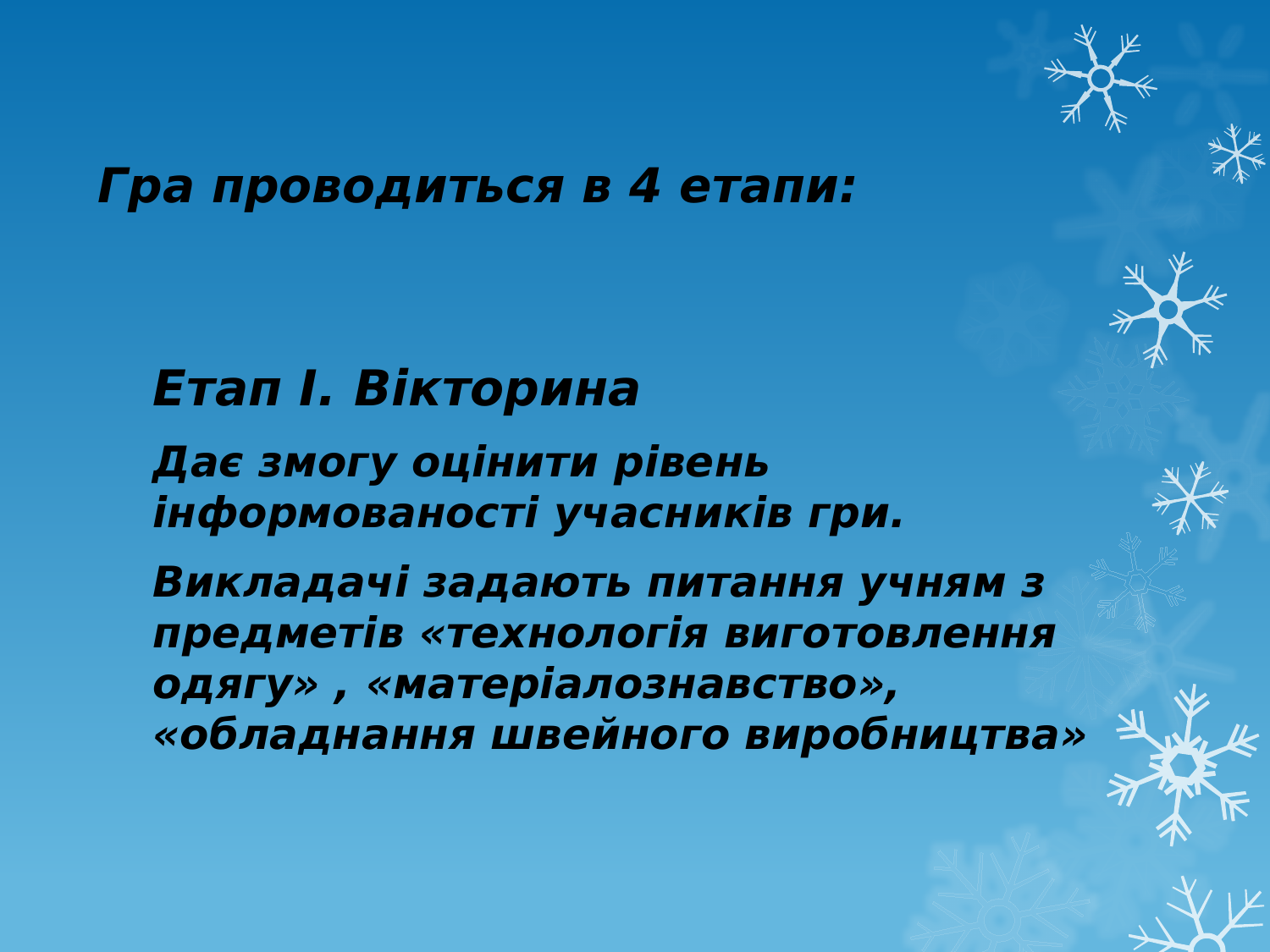

# Гра проводиться в 4 етапи:
Етап I. Вікторина
Дає змогу оцінити рівень інформованості учасників гри.
Викладачі задають питання учням з предметів «технологія виготовлення одягу» , «матеріалознавство», «обладнання швейного виробництва»